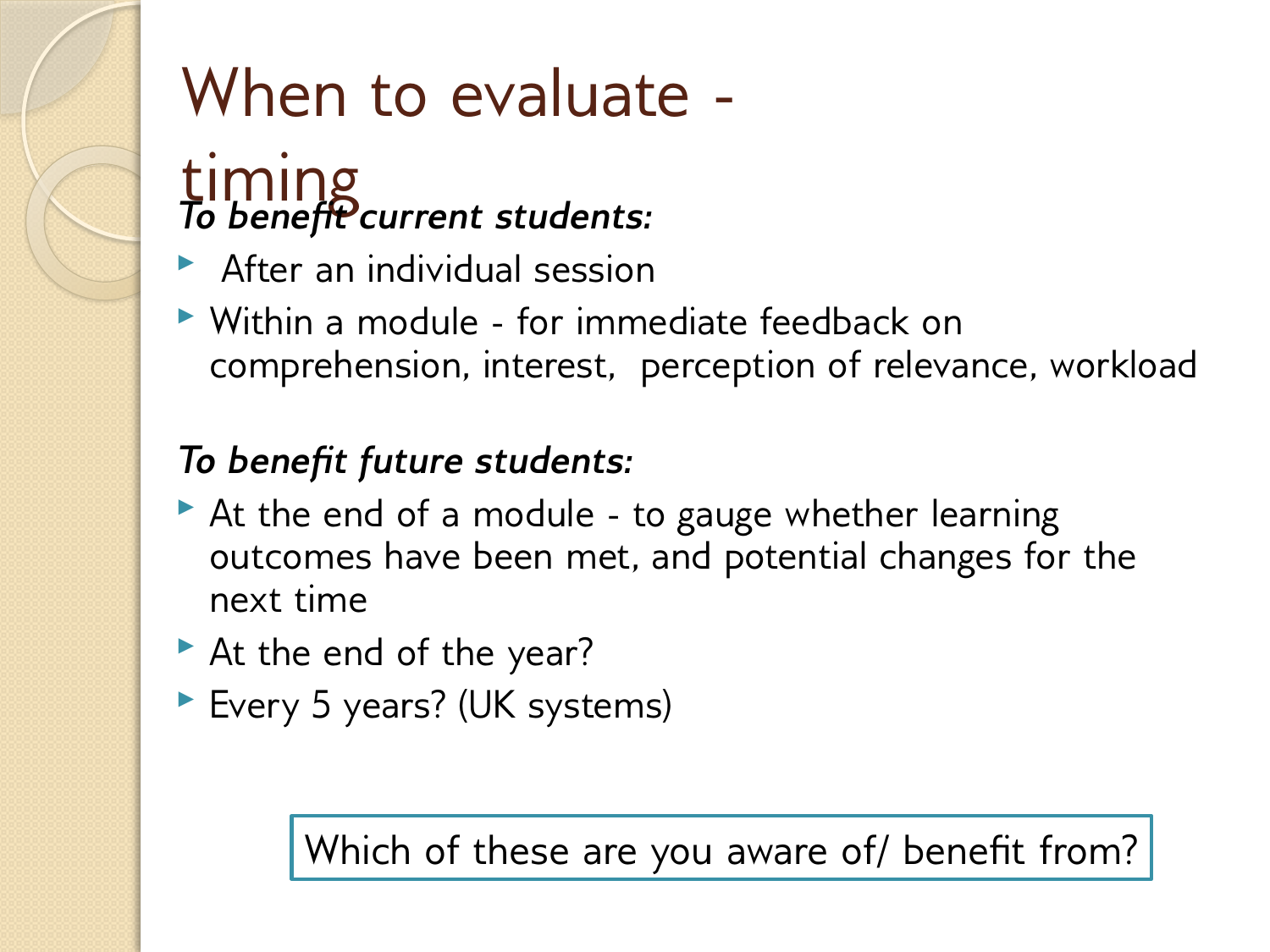

# When to evaluate - timing
To benefit current students:
 After an individual session
Within a module - for immediate feedback on comprehension, interest,  perception of relevance, workload
To benefit future students:
At the end of a module - to gauge whether learning outcomes have been met, and potential changes for the next time
At the end of the year?
Every 5 years? (UK systems)

Which of these are you aware of/ benefit from?